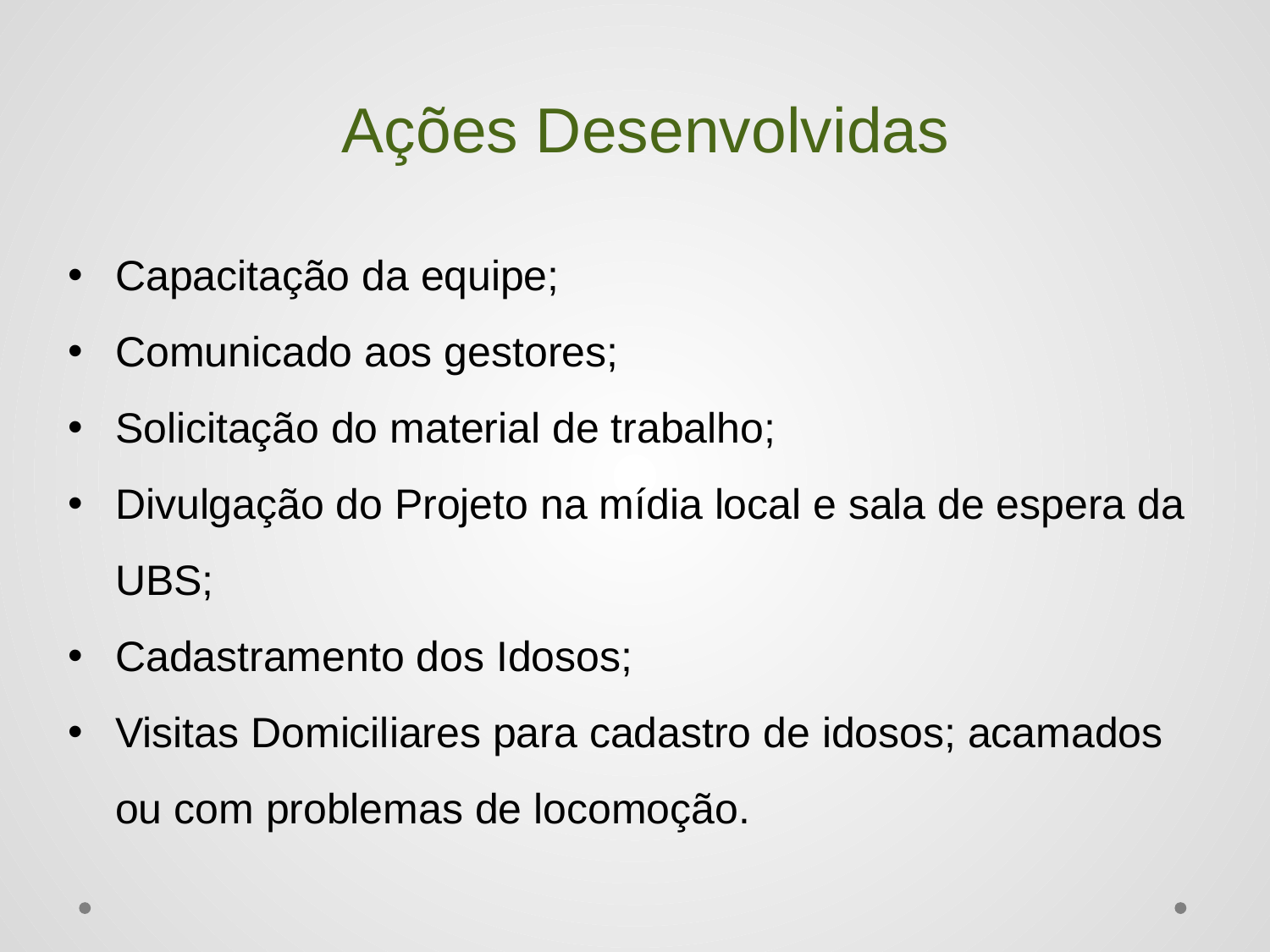

# Ações Desenvolvidas

Capacitação da equipe;
Comunicado aos gestores;
Solicitação do material de trabalho;
Divulgação do Projeto na mídia local e sala de espera da UBS;
Cadastramento dos Idosos;
Visitas Domiciliares para cadastro de idosos; acamados ou com problemas de locomoção.